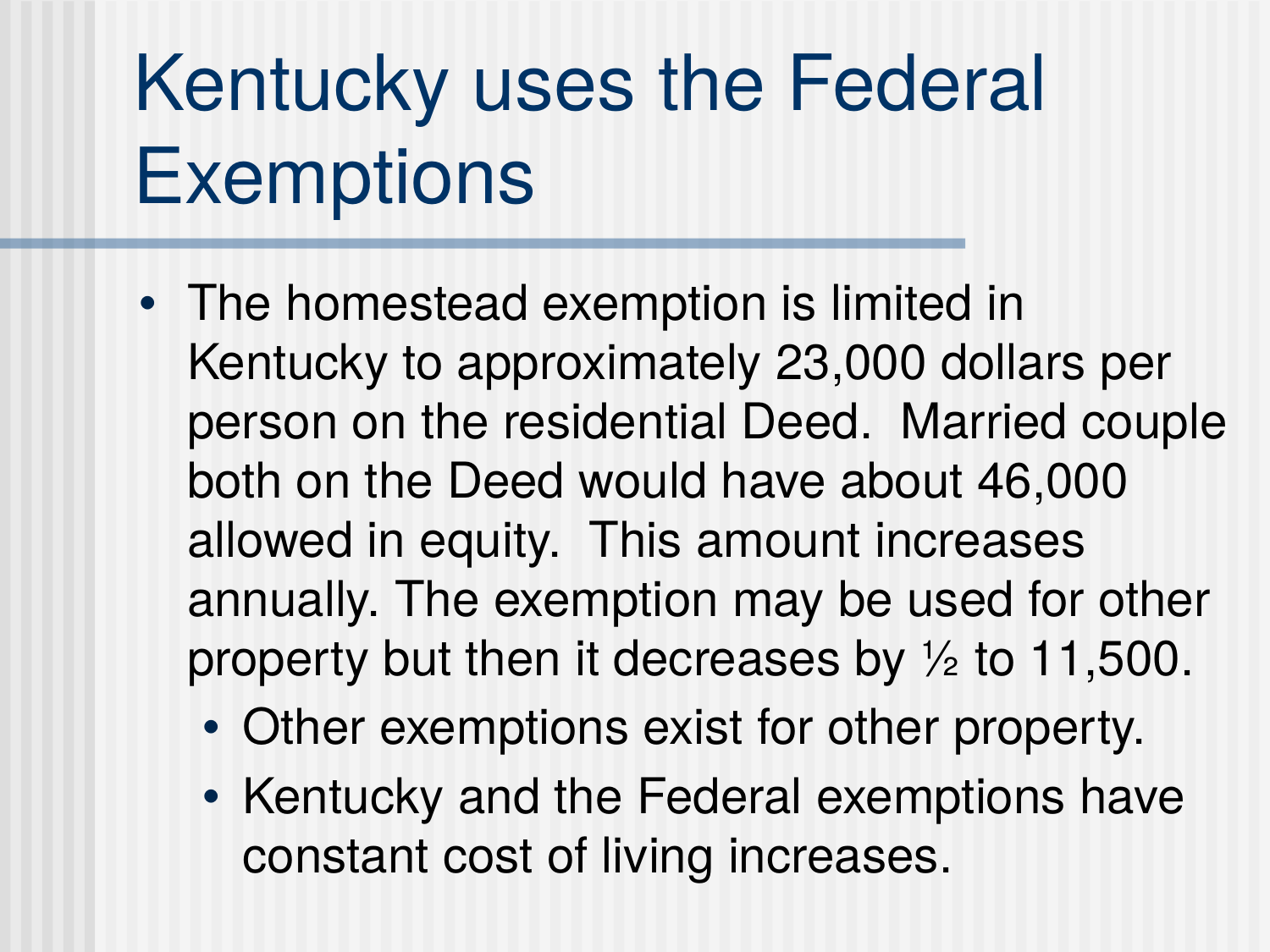

# Kentucky uses the Federal Exemptions
The homestead exemption is limited in Kentucky to approximately 23,000 dollars per person on the residential Deed.  Married couple both on the Deed would have about 46,000 allowed in equity.  This amount increases annually. The exemption may be used for other property but then it decreases by ½ to 11,500.
Other exemptions exist for other property.
Kentucky and the Federal exemptions have constant cost of living increases.